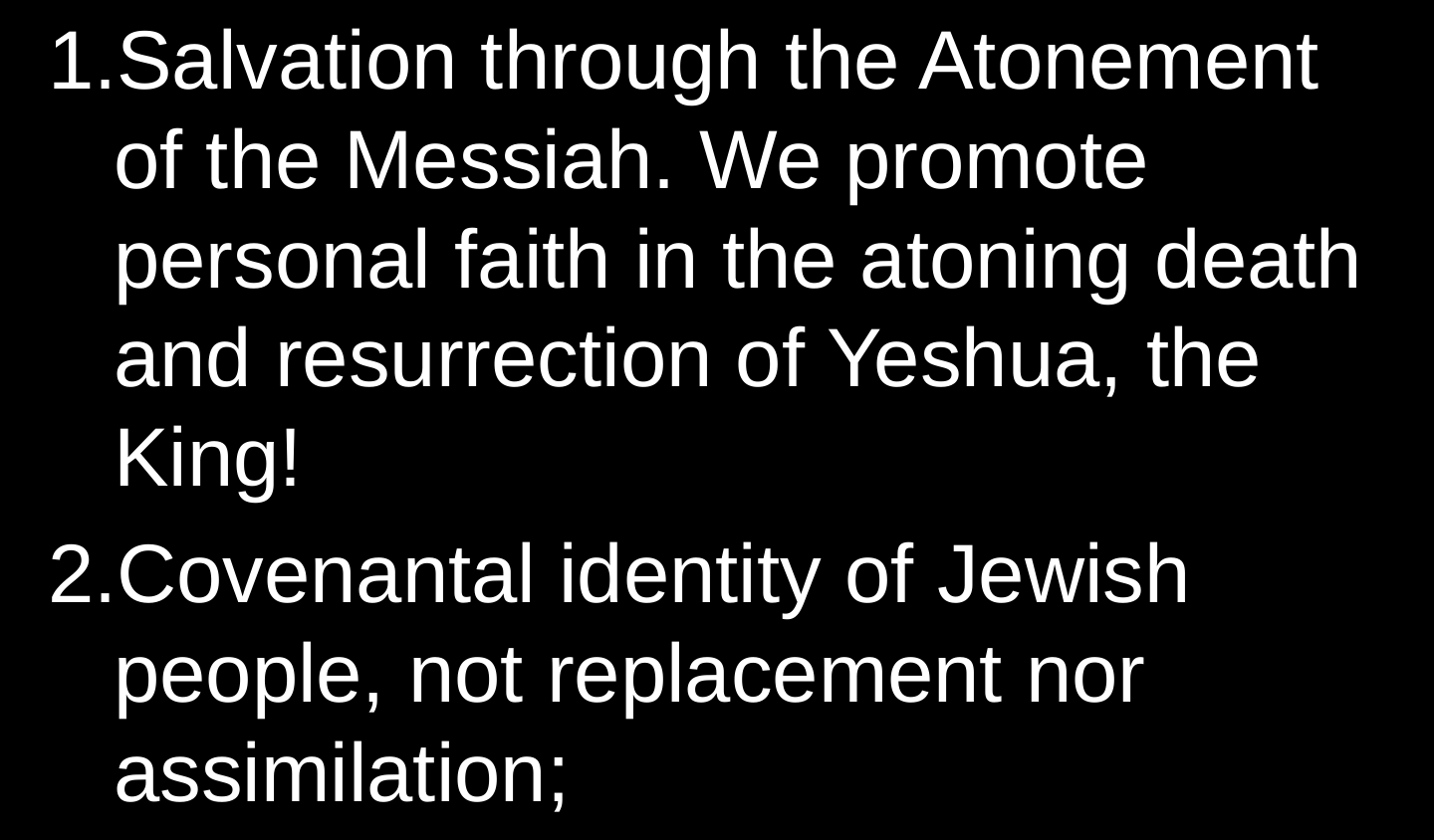

Salvation through the Atonement of the Messiah. We promote personal faith in the atoning death and resurrection of Yeshua, the King!
Covenantal identity of Jewish people, not replacement nor assimilation;